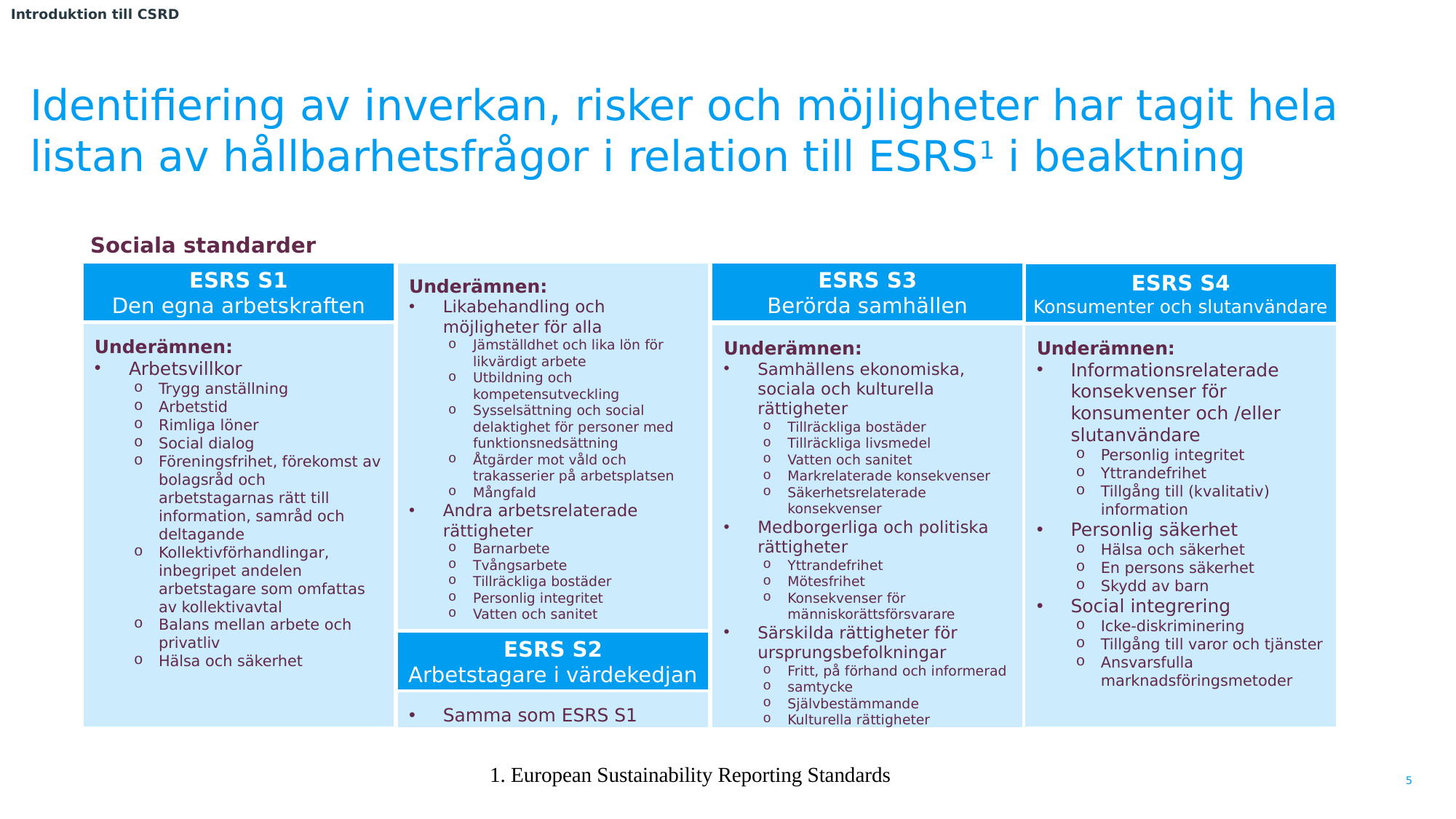

Introduktion till CSRD
# Identifiering av inverkan, risker och möjligheter har tagit hela listan av hållbarhetsfrågor i relation till ESRS1 i beaktning
Sociala standarder
ESRS S1
Den egna arbetskraften
Underämnen:
Likabehandling och möjligheter för alla
Jämställdhet och lika lön för likvärdigt arbete
Utbildning och kompetensutveckling
Sysselsättning och social delaktighet för personer med funktionsnedsättning
Åtgärder mot våld och trakasserier på arbetsplatsen
Mångfald
Andra arbetsrelaterade rättigheter
Barnarbete
Tvångsarbete
Tillräckliga bostäder
Personlig integritet
Vatten och sanitet
ESRS S3
Berörda samhällen
ESRS S4
Konsumenter och slutanvändare
Underämnen:
Arbetsvillkor
Trygg anställning
Arbetstid
Rimliga löner
Social dialog
Föreningsfrihet, förekomst av bolagsråd och arbetstagarnas rätt till information, samråd och deltagande
Kollektivförhandlingar, inbegripet andelen arbetstagare som omfattas av kollektivavtal
Balans mellan arbete och privatliv
Hälsa och säkerhet

Underämnen:
Samhällens ekonomiska, sociala och kulturella rättigheter
Tillräckliga bostäder
Tillräckliga livsmedel
Vatten och sanitet
Markrelaterade konsekvenser
Säkerhetsrelaterade konsekvenser
Medborgerliga och politiska rättigheter
Yttrandefrihet
Mötesfrihet
Konsekvenser för människorättsförsvarare
Särskilda rättigheter för ursprungsbefolkningar
Fritt, på förhand och informerad
samtycke
Självbestämmande
Kulturella rättigheter
Underämnen:
Informationsrelaterade konsekvenser för konsumenter och /eller slutanvändare
Personlig integritet
Yttrandefrihet
Tillgång till (kvalitativ) information
Personlig säkerhet
Hälsa och säkerhet
En persons säkerhet
Skydd av barn
Social integrering
Icke-diskriminering
Tillgång till varor och tjänster
Ansvarsfulla marknadsföringsmetoder
ESRS S2
Arbetstagare i värdekedjan
Samma som ESRS S1

1. European Sustainability Reporting Standards
5